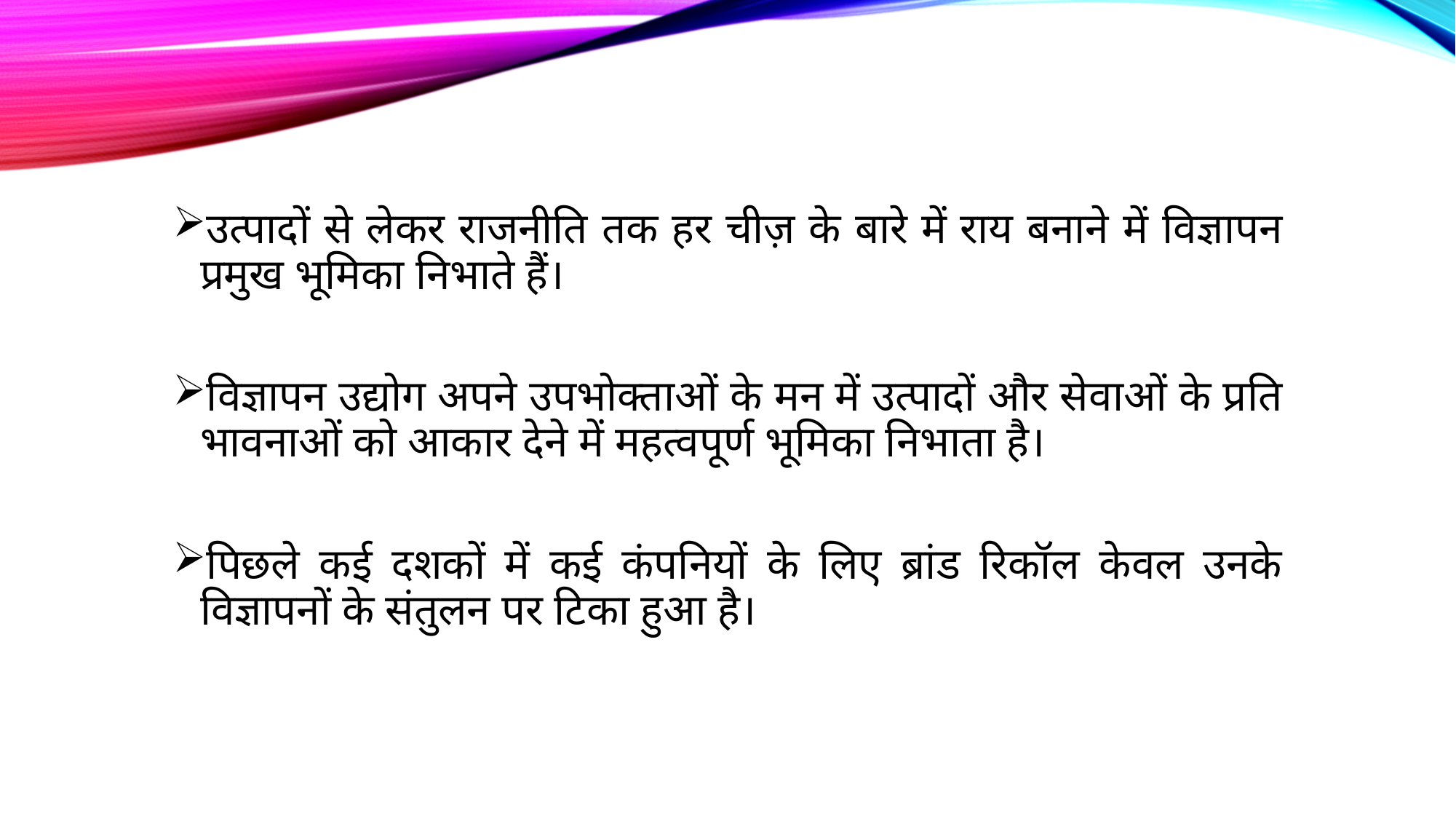

उत्पादों से लेकर राजनीति तक हर चीज़ के बारे में राय बनाने में विज्ञापन प्रमुख भूमिका निभाते हैं।

विज्ञापन उद्योग अपने उपभोक्ताओं के मन में उत्पादों और सेवाओं के प्रति भावनाओं को आकार देने में महत्वपूर्ण भूमिका निभाता है।

पिछले कई दशकों में कई कंपनियों के लिए ब्रांड रिकॉल केवल उनके विज्ञापनों के संतुलन पर टिका हुआ है।